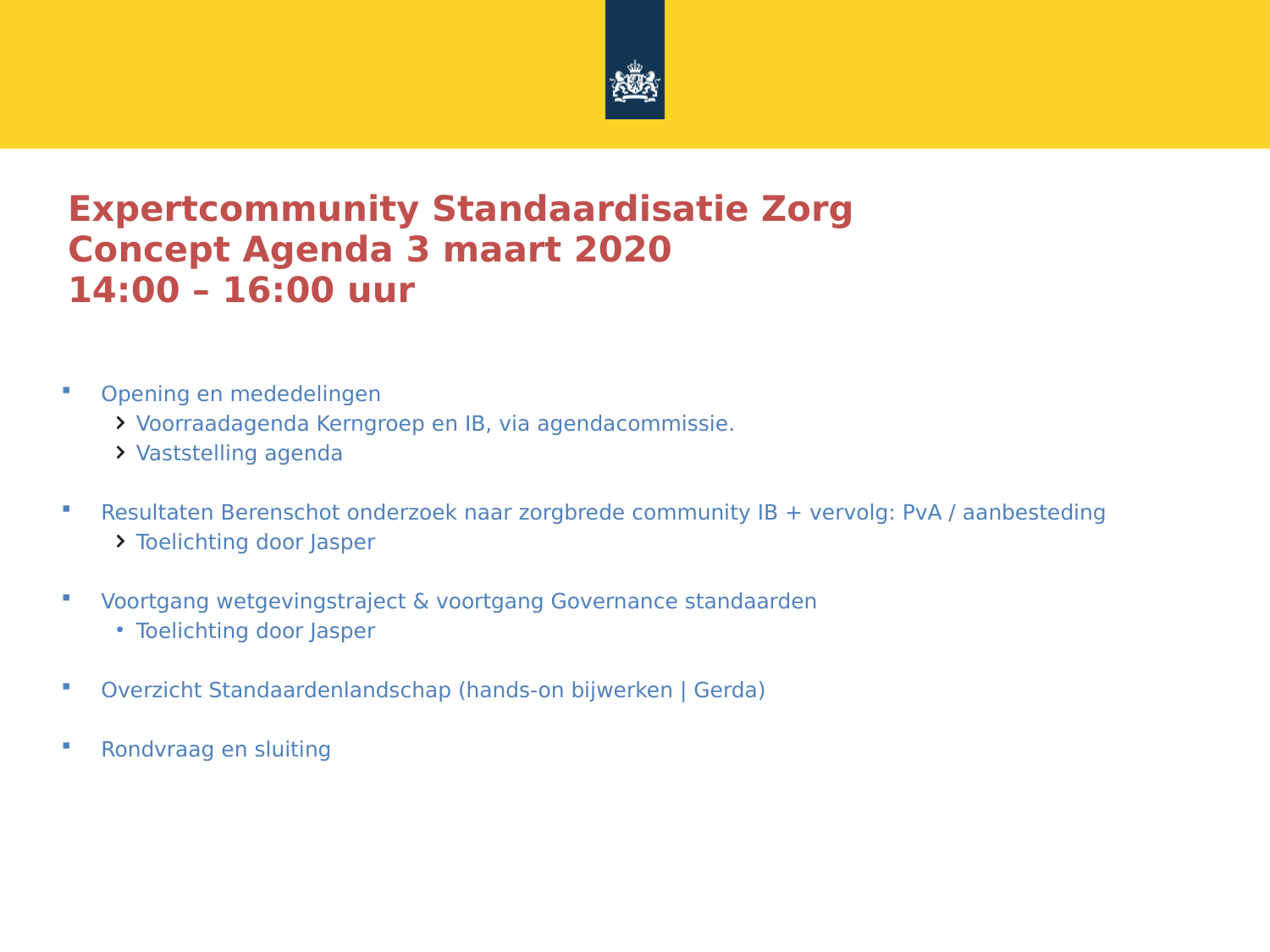

# Expertcommunity Standaardisatie Zorg Concept Agenda 3 maart 2020 14:00 – 16:00 uur
Opening en mededelingen
Voorraadagenda Kerngroep en IB, via agendacommissie.
Vaststelling agenda

Resultaten Berenschot onderzoek naar zorgbrede community IB + vervolg: PvA / aanbesteding
Toelichting door Jasper

Voortgang wetgevingstraject & voortgang Governance standaarden
Toelichting door Jasper

Overzicht Standaardenlandschap (hands-on bijwerken | Gerda)

Rondvraag en sluiting